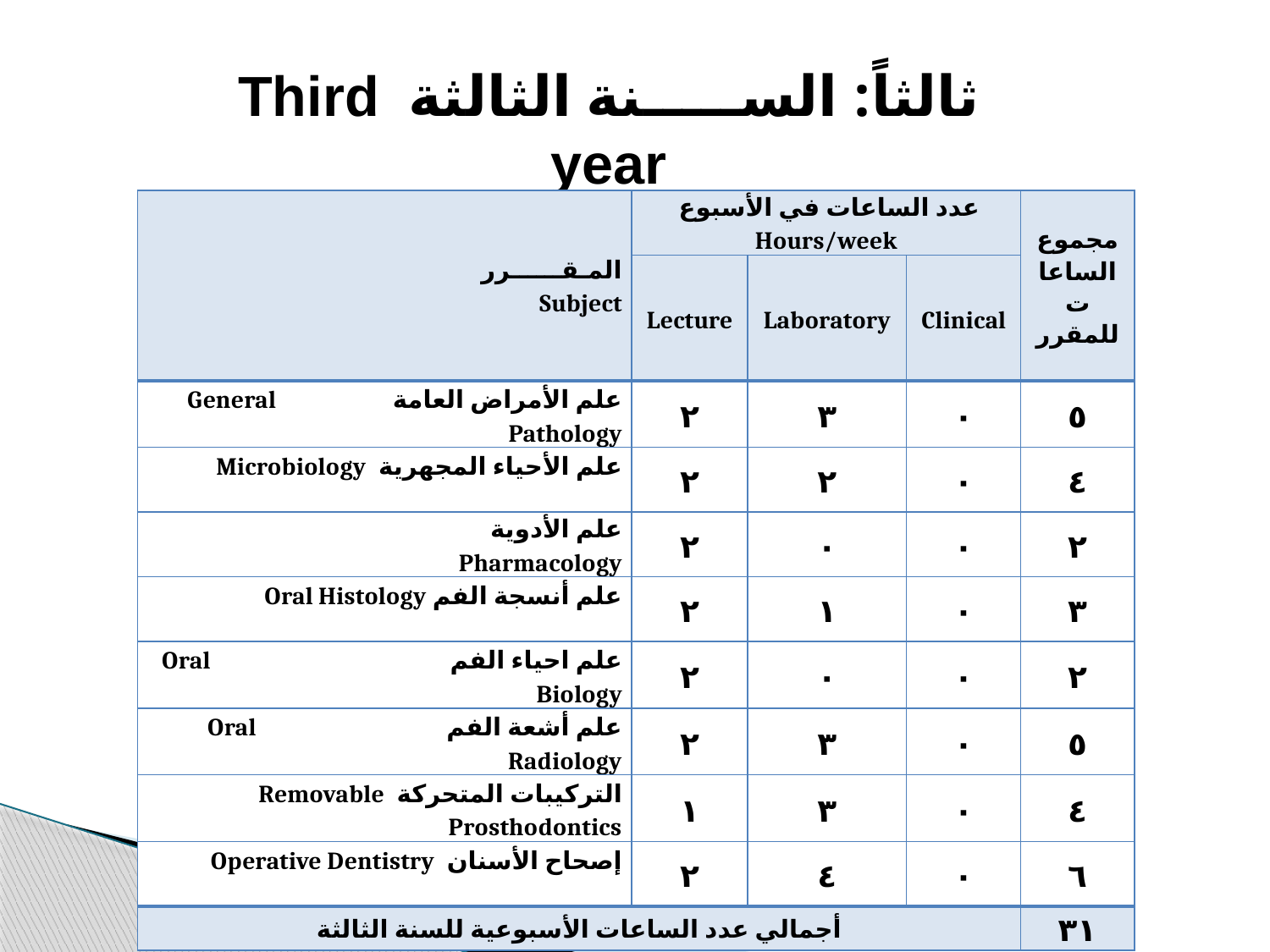

# ثالثاً: الســـــنة الثالثة  Third year
| المـقــــــرر Subject | عدد الساعات في الأسبوع Hours/week |  |  | مجموع الساعات للمقرر |
| --- | --- | --- | --- | --- |
|  | Lecture | Laboratory | Clinical |  |
| علم الأمراض العامة General Pathology | ٢ | ٣ | ٠ | ٥ |
| علم الأحياء المجهرية Microbiology | ٢ | ٢ | ٠ | ٤ |
| علم الأدوية Pharmacology | ٢ | ٠ | ٠ | ٢ |
| علم أنسجة الفم Oral Histology | ٢ | ١ | ٠ | ٣ |
| علم احياء الفم Oral Biology | ٢ | ٠ | ٠ | ٢ |
| علم أشعة الفم Oral Radiology | ٢ | ٣ | ٠ | ٥ |
| التركيبات المتحركة Removable Prosthodontics | ١ | ٣ | ٠ | ٤ |
| إصحاح الأسنان Operative Dentistry | ٢ | ٤ | ٠ | ٦ |
| أجمالي عدد الساعات الأسبوعية للسنة الثالثة |  |  |  | ٣١ |